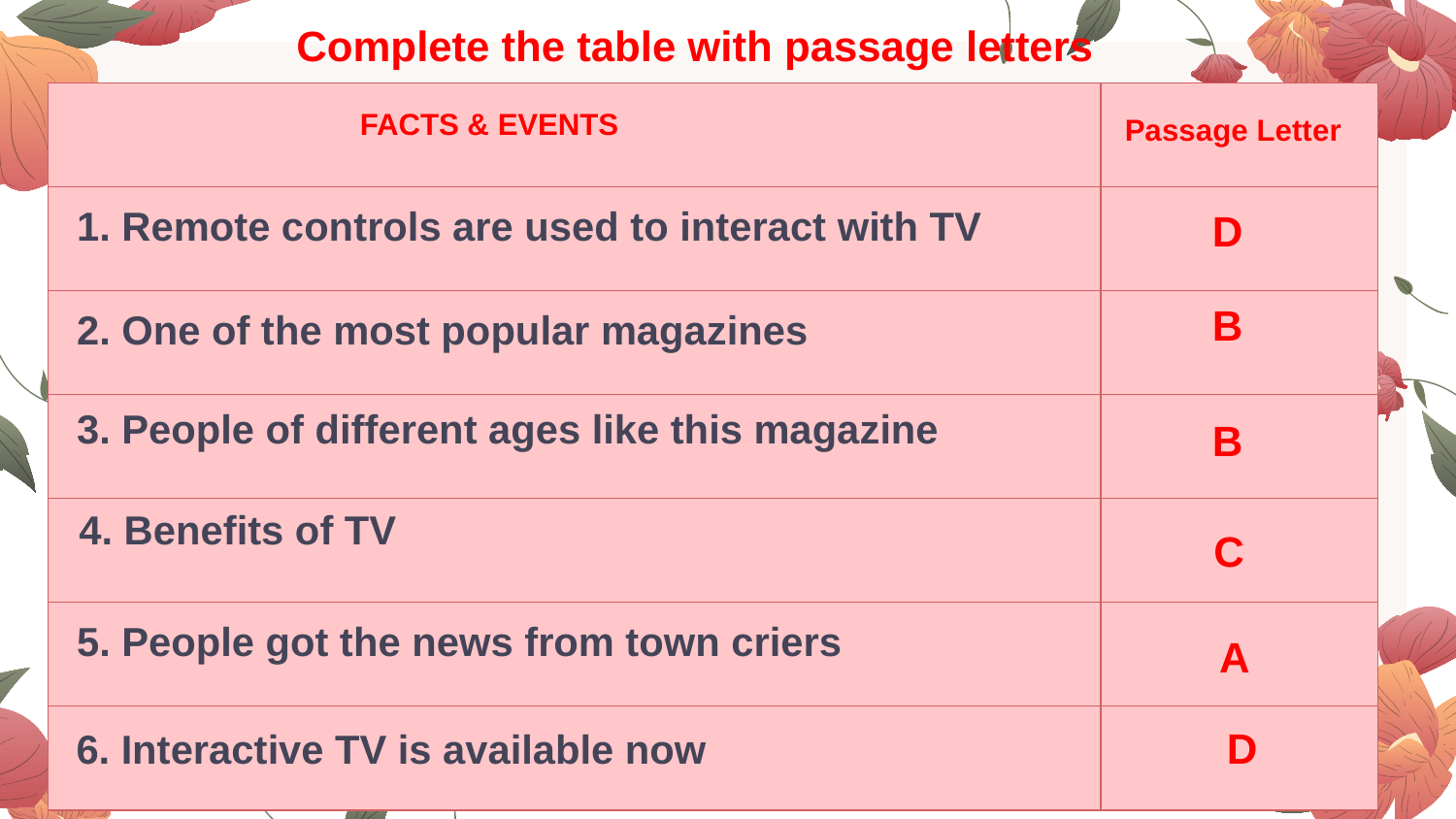

Complete the table with passage letters
|  |  |
| --- | --- |
|  |  |
|  |  |
|  |  |
|  |  |
|  |  |
|  |  |
FACTS & EVENTS
Passage Letter
1. Remote controls are used to interact with TV
D
B

2. One of the most popular magazines
3. People of different ages like this magazine
B
4. Benefits of TV
C
5. People got the news from town criers
A
D
6. Interactive TV is available now